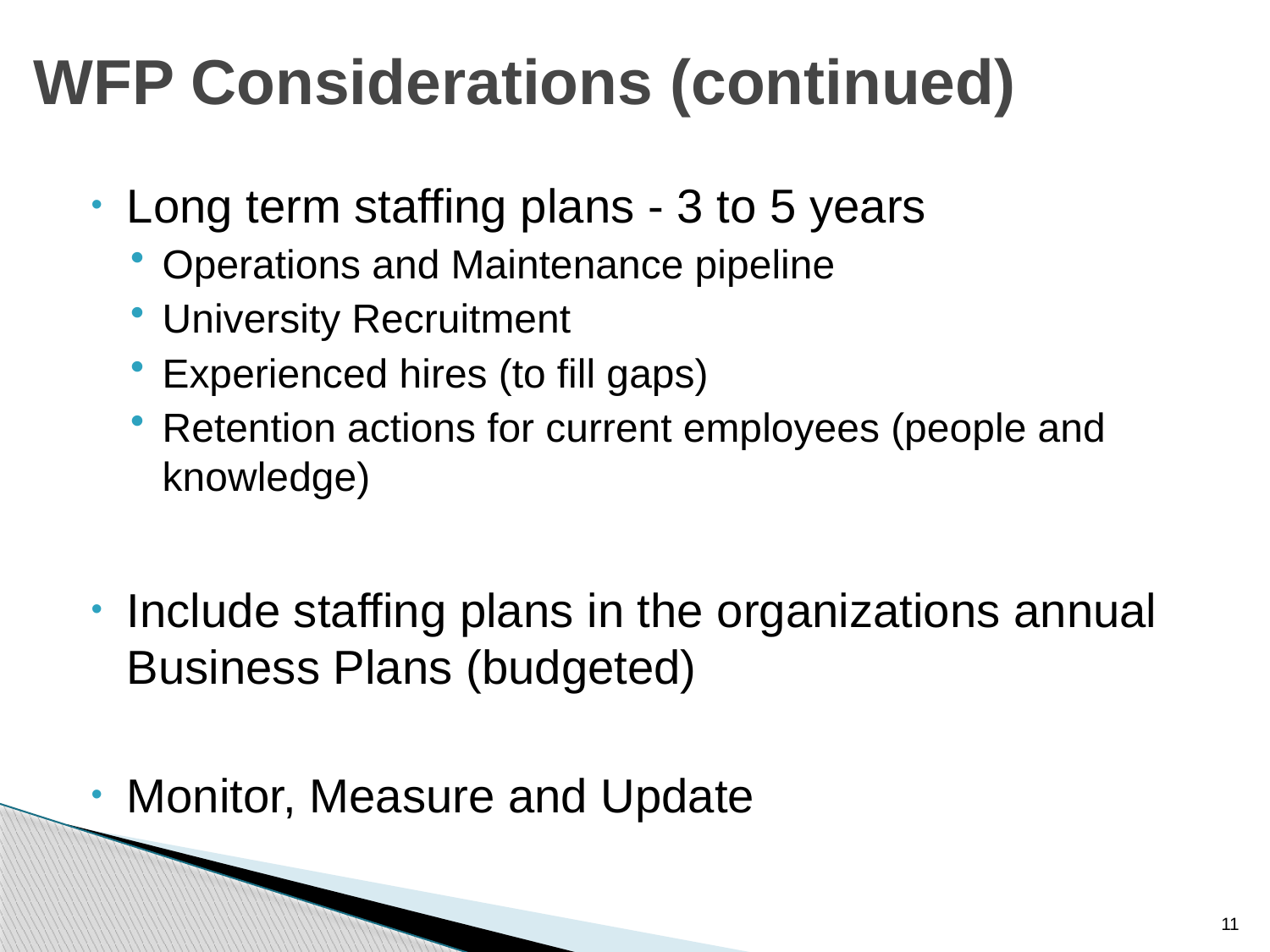

# WFP Considerations (continued)
Long term staffing plans - 3 to 5 years
Operations and Maintenance pipeline
University Recruitment
Experienced hires (to fill gaps)
Retention actions for current employees (people and knowledge)

Include staffing plans in the organizations annual Business Plans (budgeted)

Monitor, Measure and Update

11